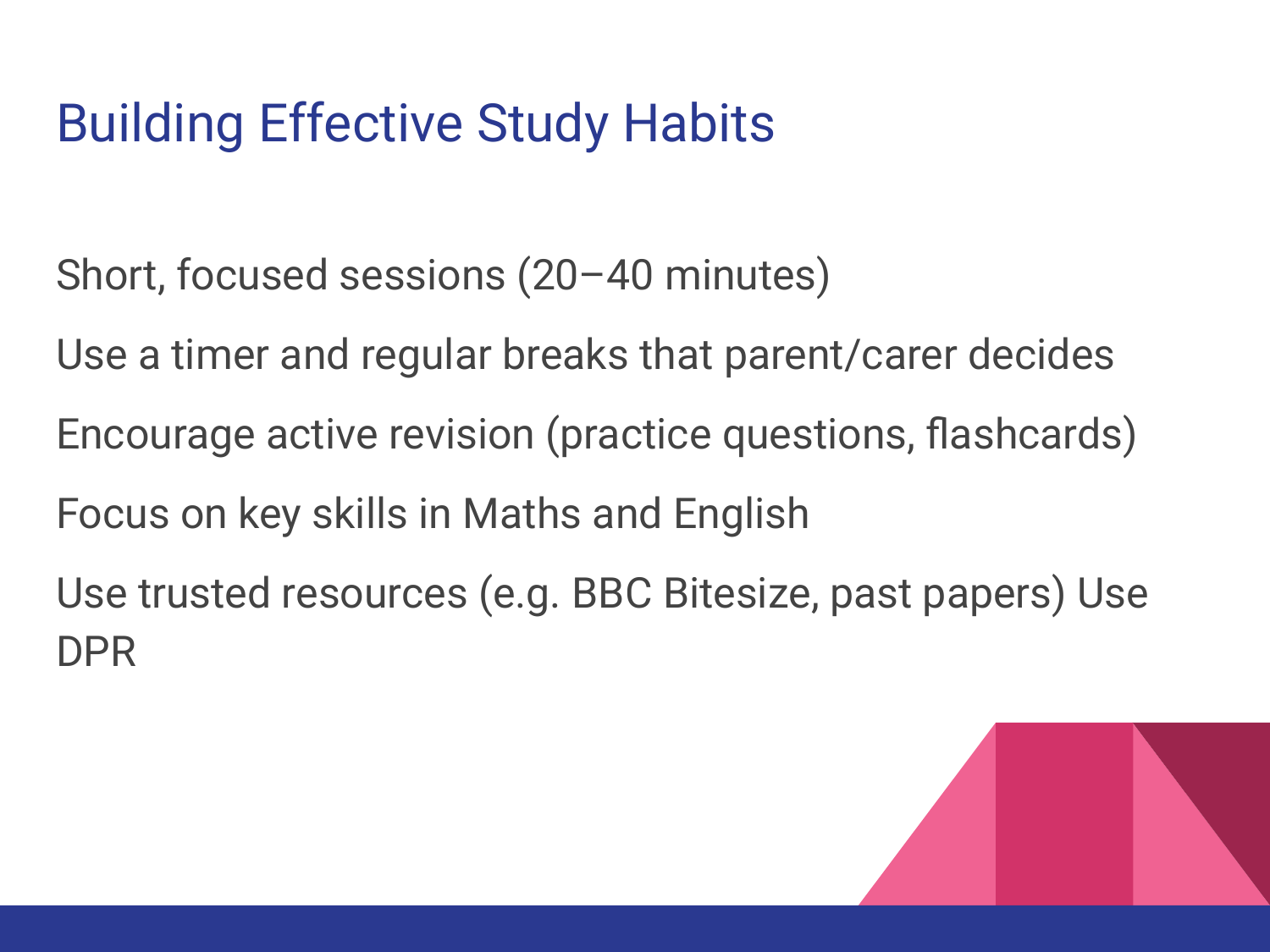

# Building Effective Study Habits
Short, focused sessions (20–40 minutes)
Use a timer and regular breaks that parent/carer decides
Encourage active revision (practice questions, flashcards)
Focus on key skills in Maths and English
Use trusted resources (e.g. BBC Bitesize, past papers) Use DPR